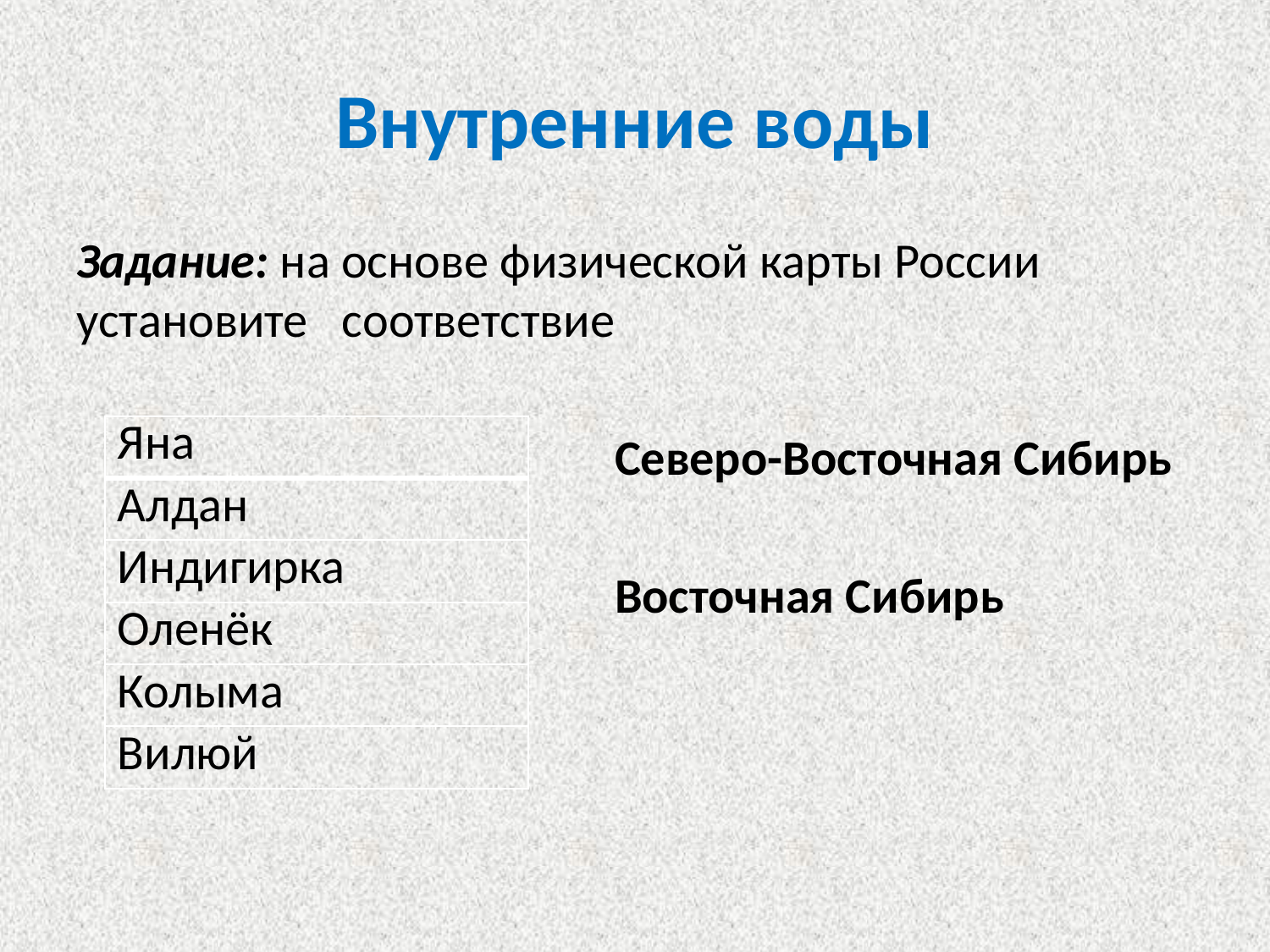

# Внутренние воды
Задание: на основе физической карты России установите   соответствие

                                                Северо-Восточная Сибирь

                                                Восточная Сибирь

| Яна |
| --- |
| Алдан |
| Индигирка |
| Оленёк |
| Колыма |
| Вилюй |